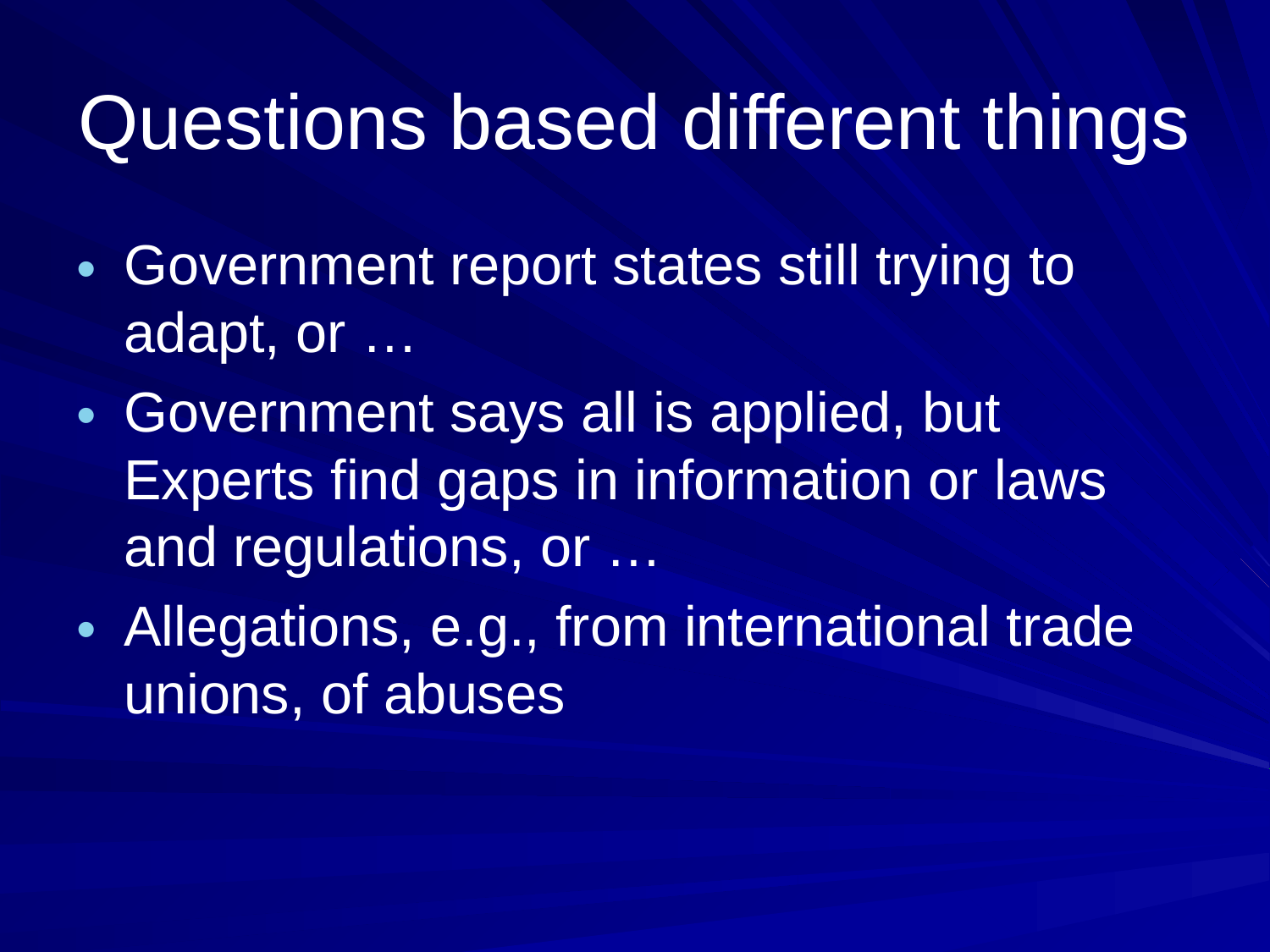

# Questions based different things
Government report states still trying to adapt, or …
Government says all is applied, but Experts find gaps in information or laws and regulations, or …
Allegations, e.g., from international trade unions, of abuses